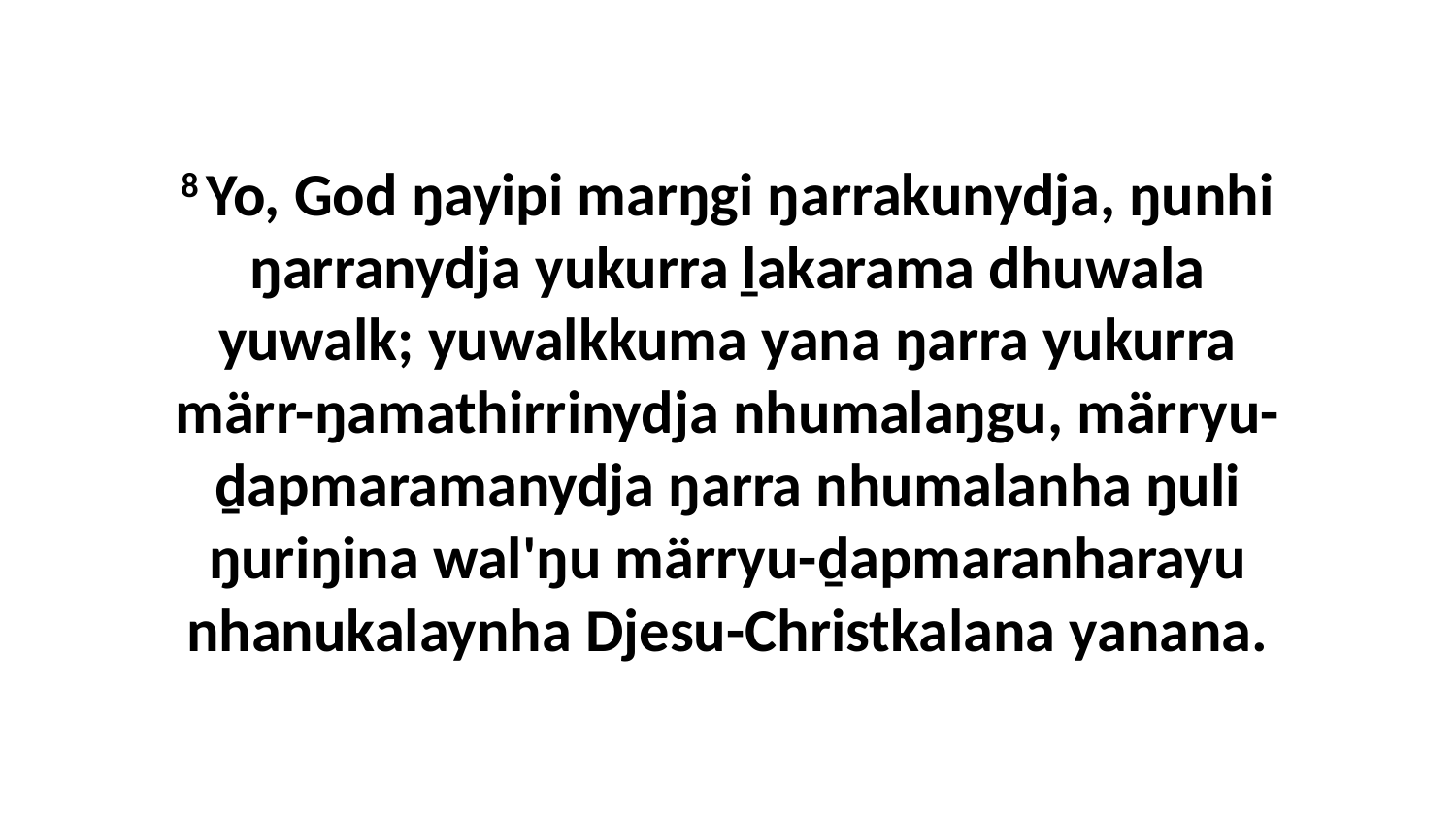

8 Yo, God ŋayipi marŋgi ŋarrakunydja, ŋunhi ŋarranydja yukurra ḻakarama dhuwala yuwalk; yuwalkkuma yana ŋarra yukurra märr-ŋamathirrinydja nhumalaŋgu, märryu-ḏapmaramanydja ŋarra nhumalanha ŋuli ŋuriŋina wal'ŋu märryu-ḏapmaranharayu nhanukalaynha Djesu-Christkalana yanana.